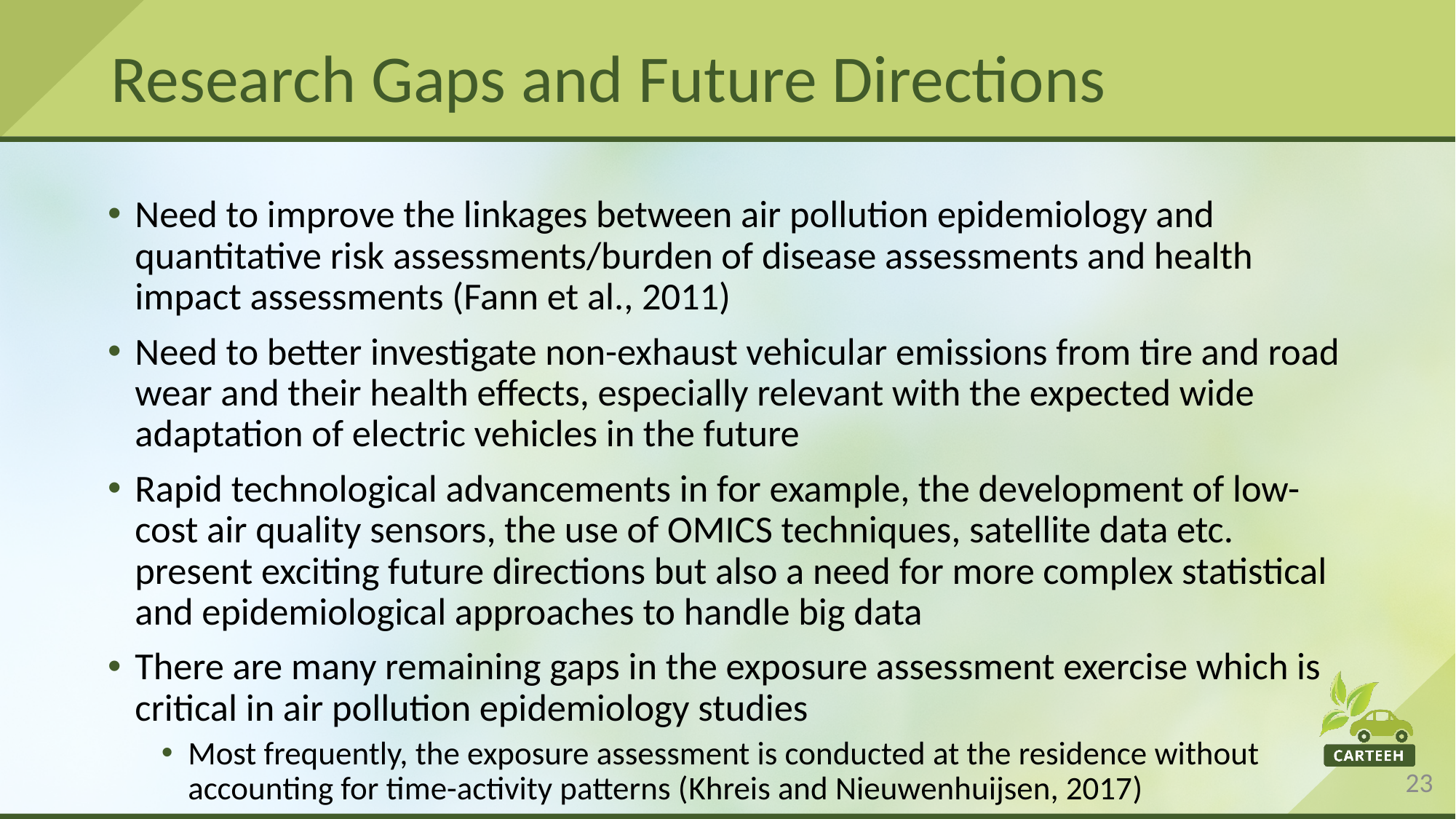

# Research Gaps and Future Directions
Need to improve the linkages between air pollution epidemiology and quantitative risk assessments/burden of disease assessments and health impact assessments (Fann et al., 2011)
Need to better investigate non-exhaust vehicular emissions from tire and road wear and their health effects, especially relevant with the expected wide adaptation of electric vehicles in the future
Rapid technological advancements in for example, the development of low-cost air quality sensors, the use of OMICS techniques, satellite data etc. present exciting future directions but also a need for more complex statistical and epidemiological approaches to handle big data
There are many remaining gaps in the exposure assessment exercise which is critical in air pollution epidemiology studies
Most frequently, the exposure assessment is conducted at the residence without accounting for time-activity patterns (Khreis and Nieuwenhuijsen, 2017)